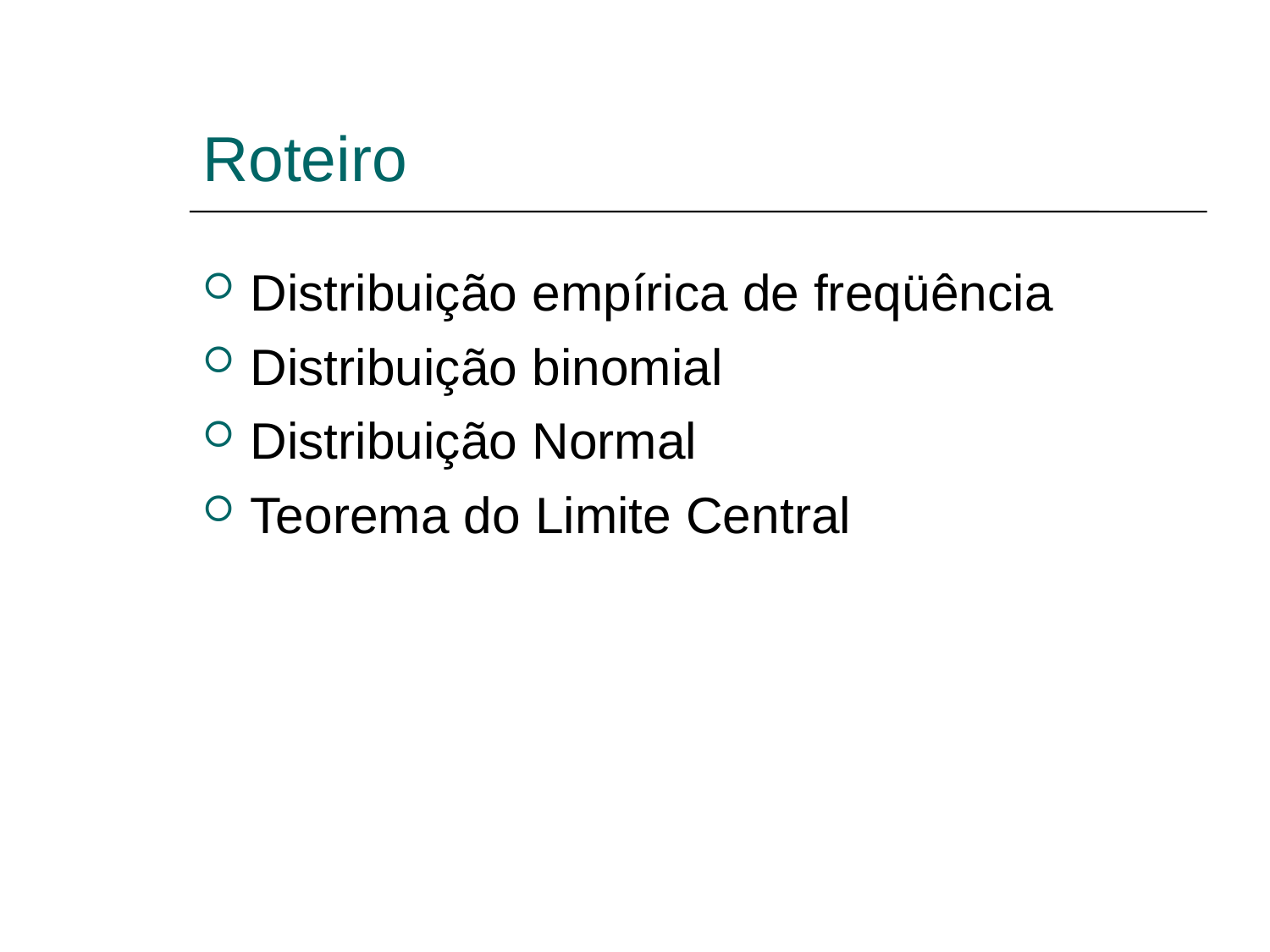

Roteiro
Distribuição empírica de freqüência
Distribuição binomial
Distribuição Normal
Teorema do Limite Central